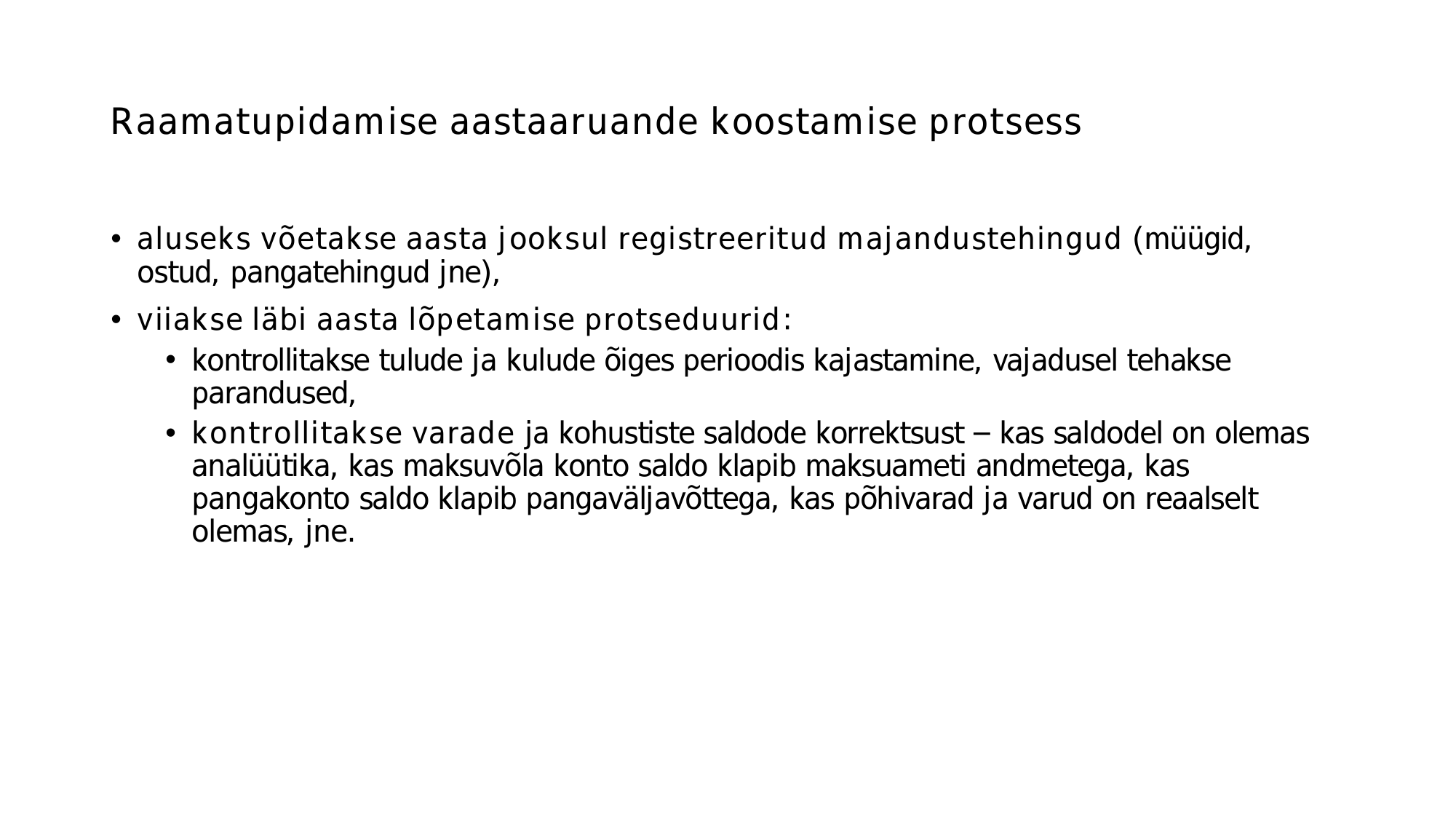

# Raamatupidamise aastaaruande koostamise protsess
aluseks võetakse aasta jooksul registreeritud majandustehingud (müügid, ostud, pangatehingud jne),
viiakse läbi aasta lõpetamise protseduurid:
kontrollitakse tulude ja kulude õiges perioodis kajastamine, vajadusel tehakse parandused,
kontrollitakse varade ja kohustiste saldode korrektsust – kas saldodel on olemas analüütika, kas maksuvõla konto saldo klapib maksuameti andmetega, kas pangakonto saldo klapib pangaväljavõttega, kas põhivarad ja varud on reaalselt olemas, jne.